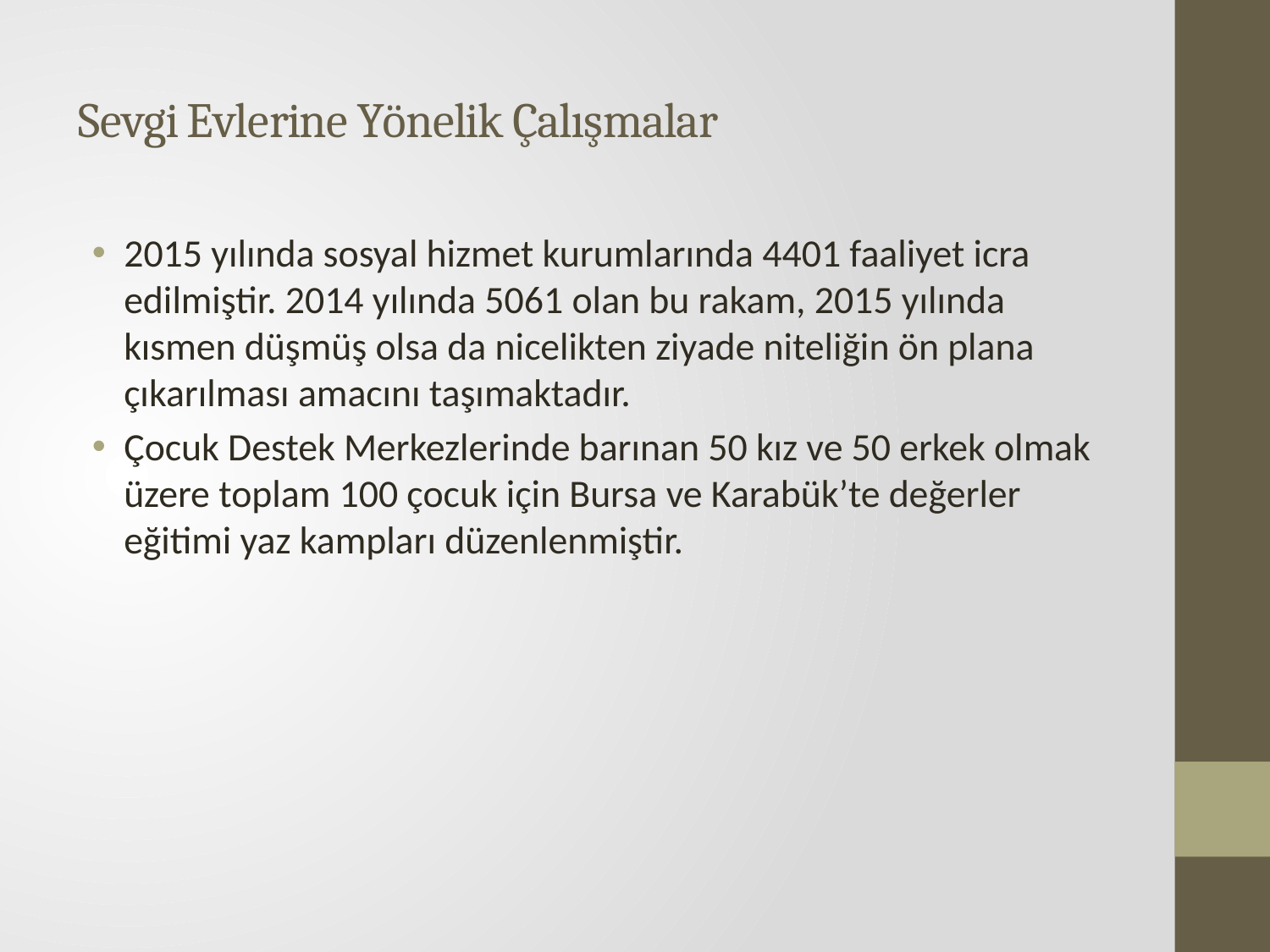

# Sevgi Evlerine Yönelik Çalışmalar
2015 yılında sosyal hizmet kurumlarında 4401 faaliyet icra edilmiştir. 2014 yılında 5061 olan bu rakam, 2015 yılında kısmen düşmüş olsa da nicelikten ziyade niteliğin ön plana çıkarılması amacını taşımaktadır.
Çocuk Destek Merkezlerinde barınan 50 kız ve 50 erkek olmak üzere toplam 100 çocuk için Bursa ve Karabük’te değerler eğitimi yaz kampları düzenlenmiştir.